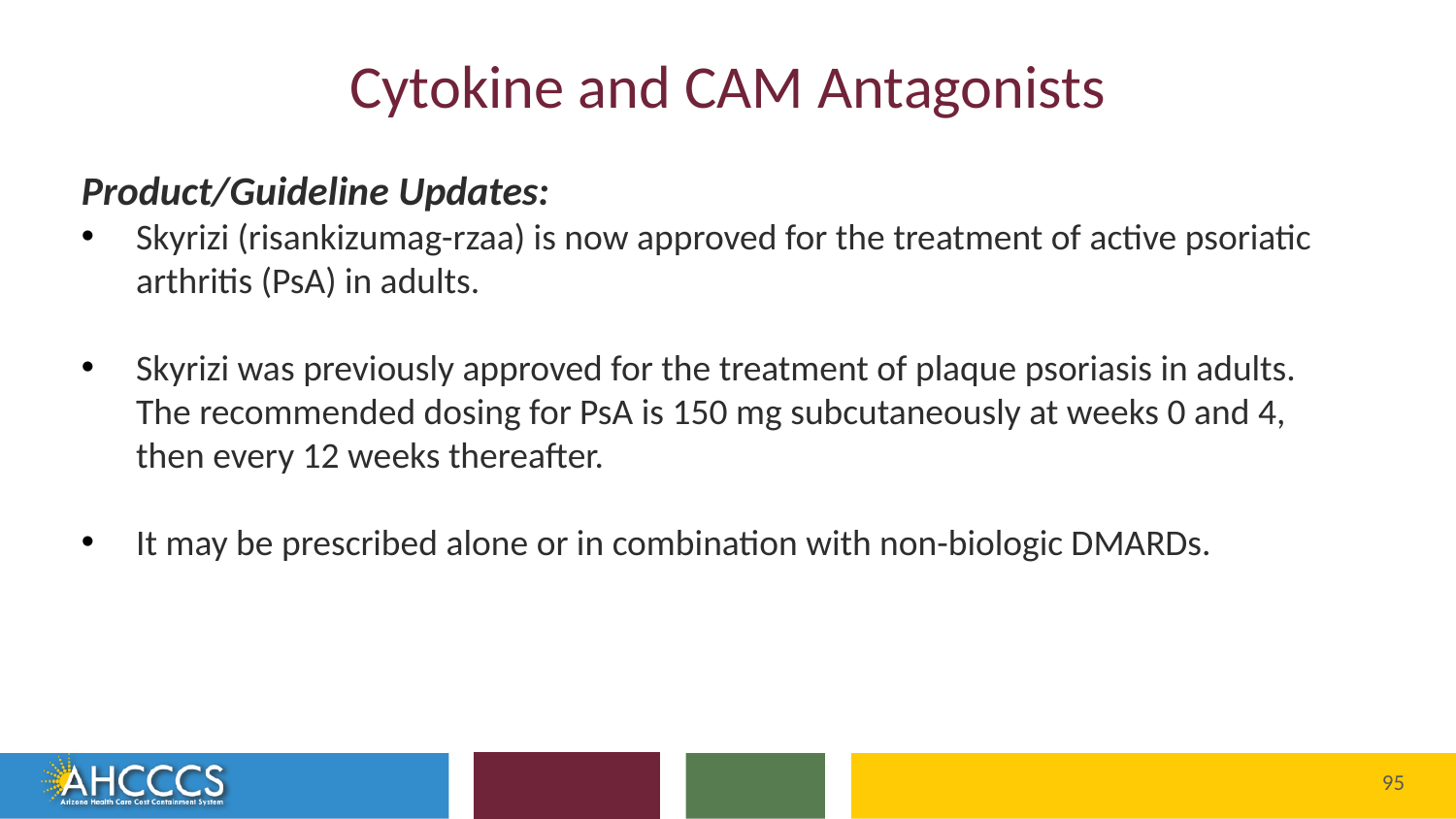

# Cytokine and CAM Antagonists
Product/Guideline Updates:
Skyrizi (risankizumag-rzaa) is now approved for the treatment of active psoriatic arthritis (PsA) in adults.

Skyrizi was previously approved for the treatment of plaque psoriasis in adults.  The recommended dosing for PsA is 150 mg subcutaneously at weeks 0 and 4, then every 12 weeks thereafter.

It may be prescribed alone or in combination with non-biologic DMARDs.